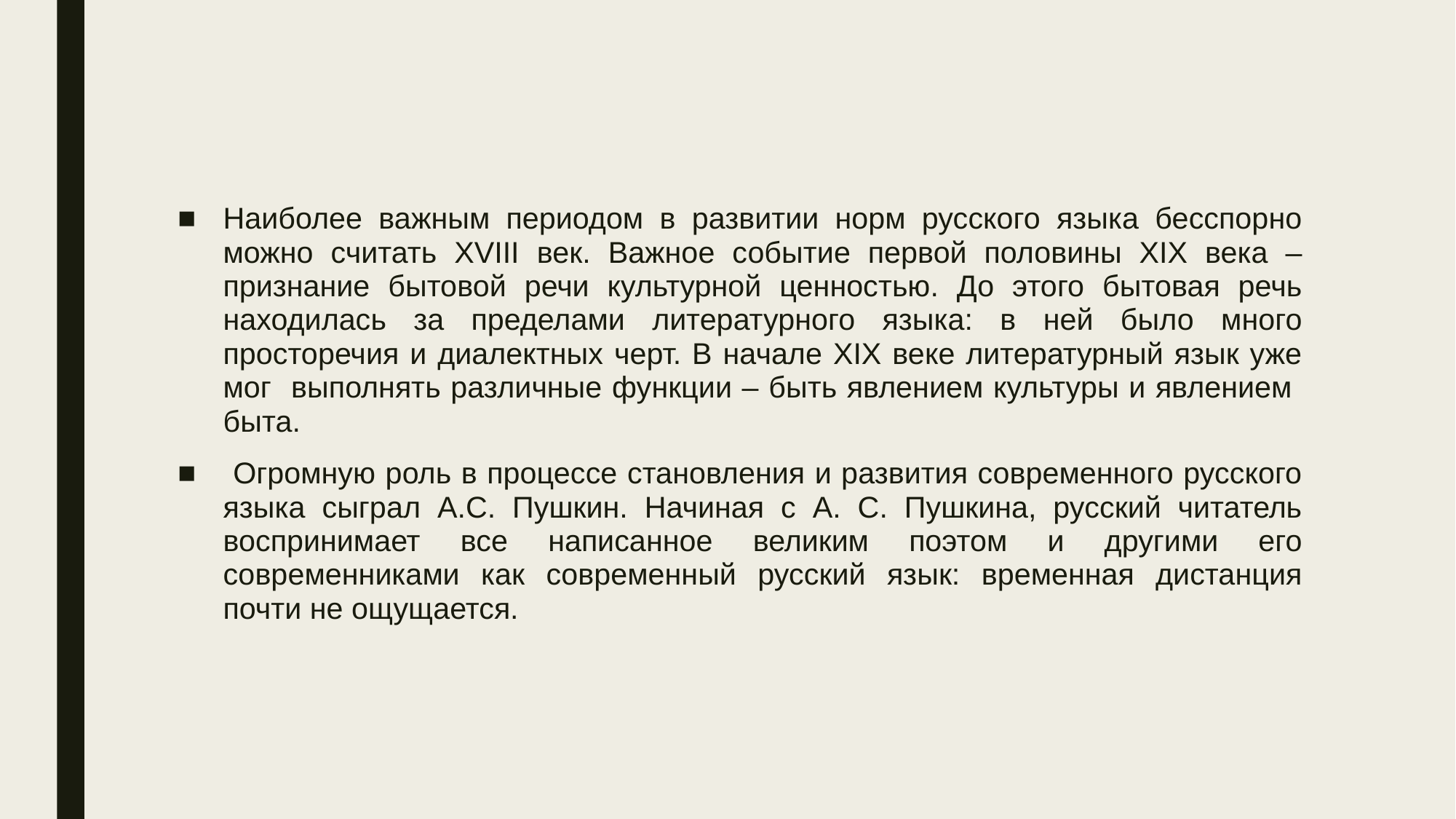

Наиболее важным периодом в развитии норм русского языка бесспорно можно считать XVIII век. Важное событие первой половины XIX века – признание бытовой речи культурной ценностью. До этого бытовая речь находилась за пределами литературного языка: в ней было много просторечия и диалектных черт. В начале XIX веке литературный язык уже мог  выполнять различные функции – быть явлением культуры и явлением  быта.
 Огромную роль в процессе становления и развития современного русского языка сыграл А.С. Пушкин. Начиная с А. С. Пушкина, русский читатель воспринимает все написанное великим поэтом и другими его современниками как современный русский язык: временная дистанция почти не ощущается.